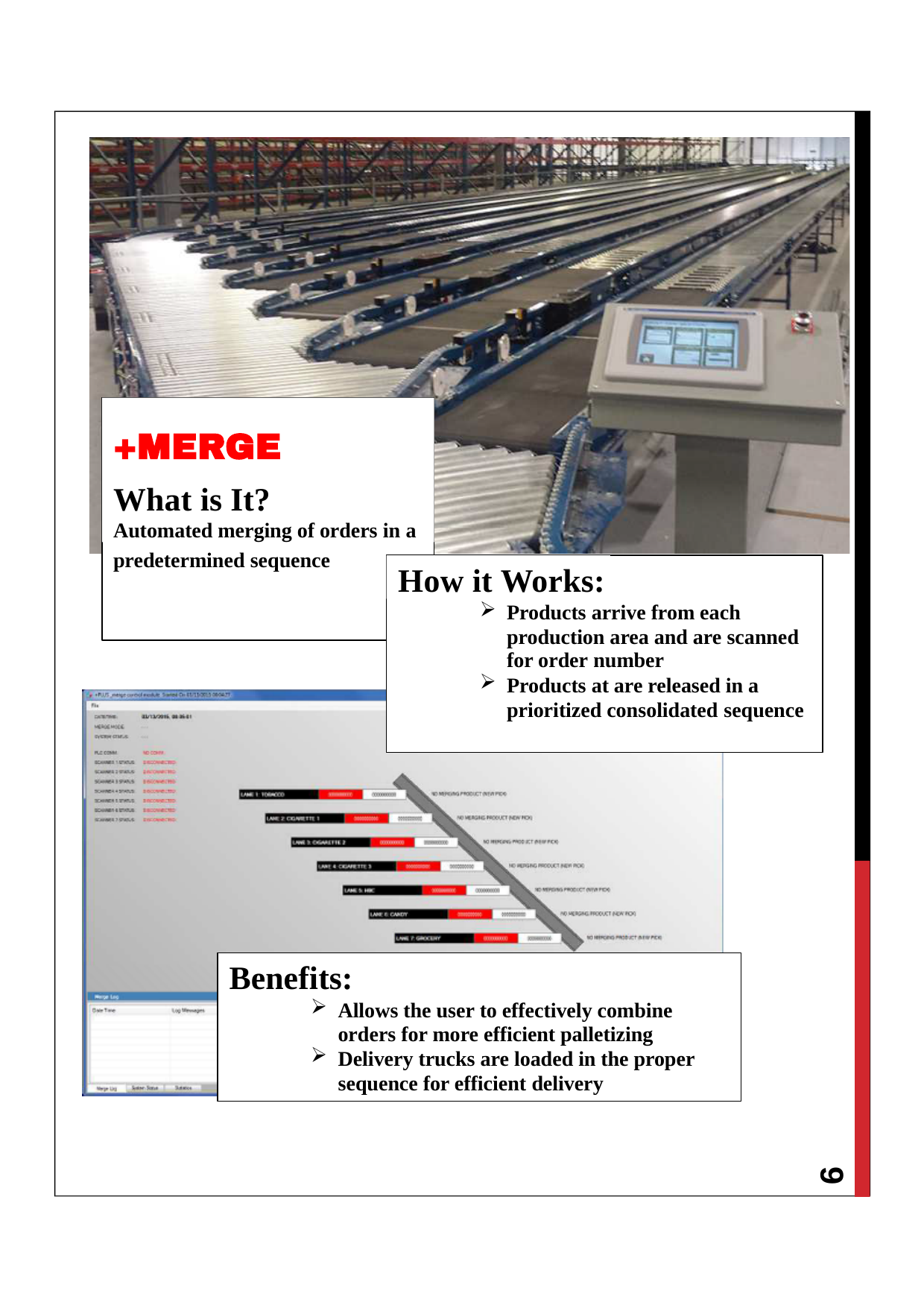

+MERGE
What is It?
Automated merging of orders in a

predetermined sequence

How it Works:
Products arrive from each  production area and are scanned
for order number
Products at are released in a  prioritized consolidated sequence

Benefits:
Allows the user to effectively combine  orders for more efficient palletizing
Delivery trucks are loaded in the proper  sequence for efficient delivery
9